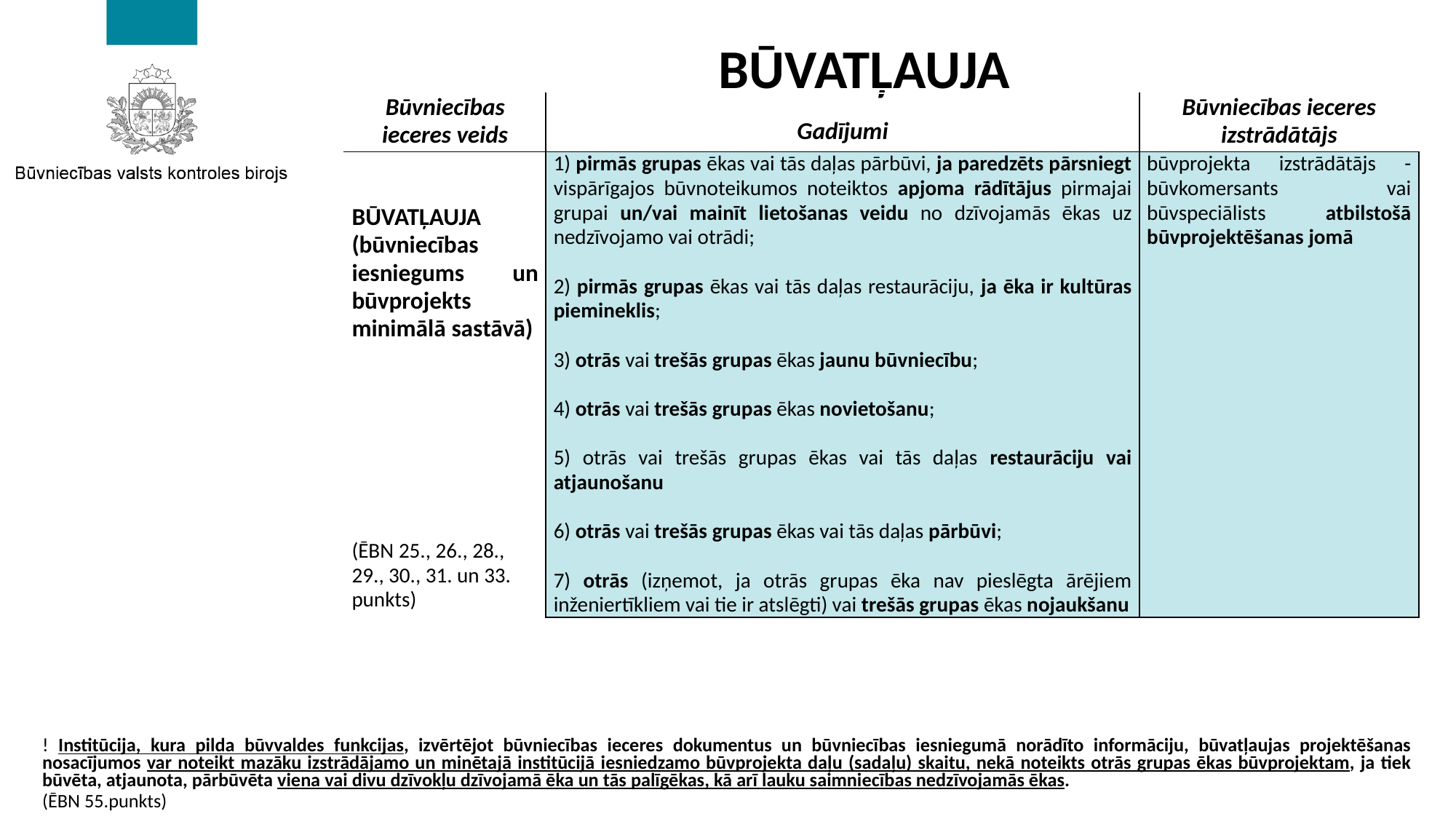

BŪVATĻAUJA
| Būvniecības ieceres veids | Gadījumi | Būvniecības ieceres izstrādātājs |
| --- | --- | --- |
| BŪVATĻAUJA (būvniecības iesniegums un būvprojekts minimālā sastāvā) (ĒBN 25., 26., 28., 29., 30., 31. un 33. punkts) | 1) pirmās grupas ēkas vai tās daļas pārbūvi, ja paredzēts pārsniegt vispārīgajos būvnoteikumos noteiktos apjoma rādītājus pirmajai grupai un/vai mainīt lietošanas veidu no dzīvojamās ēkas uz nedzīvojamo vai otrādi; 2) pirmās grupas ēkas vai tās daļas restaurāciju, ja ēka ir kultūras piemineklis; 3) otrās vai trešās grupas ēkas jaunu būvniecību; 4) otrās vai trešās grupas ēkas novietošanu; 5) otrās vai trešās grupas ēkas vai tās daļas restaurāciju vai atjaunošanu 6) otrās vai trešās grupas ēkas vai tās daļas pārbūvi; 7) otrās (izņemot, ja otrās grupas ēka nav pieslēgta ārējiem inženiertīkliem vai tie ir atslēgti) vai trešās grupas ēkas nojaukšanu | būvprojekta izstrādātājs -būvkomersants vai būvspeciālists atbilstošā būvprojektēšanas jomā |
! Institūcija, kura pilda būvvaldes funkcijas, izvērtējot būvniecības ieceres dokumentus un būvniecības iesniegumā norādīto informāciju, būvatļaujas projektēšanas nosacījumos var noteikt mazāku izstrādājamo un minētajā institūcijā iesniedzamo būvprojekta daļu (sadaļu) skaitu, nekā noteikts otrās grupas ēkas būvprojektam, ja tiek būvēta, atjaunota, pārbūvēta viena vai divu dzīvokļu dzīvojamā ēka un tās palīgēkas, kā arī lauku saimniecības nedzīvojamās ēkas.
(ĒBN 55.punkts)